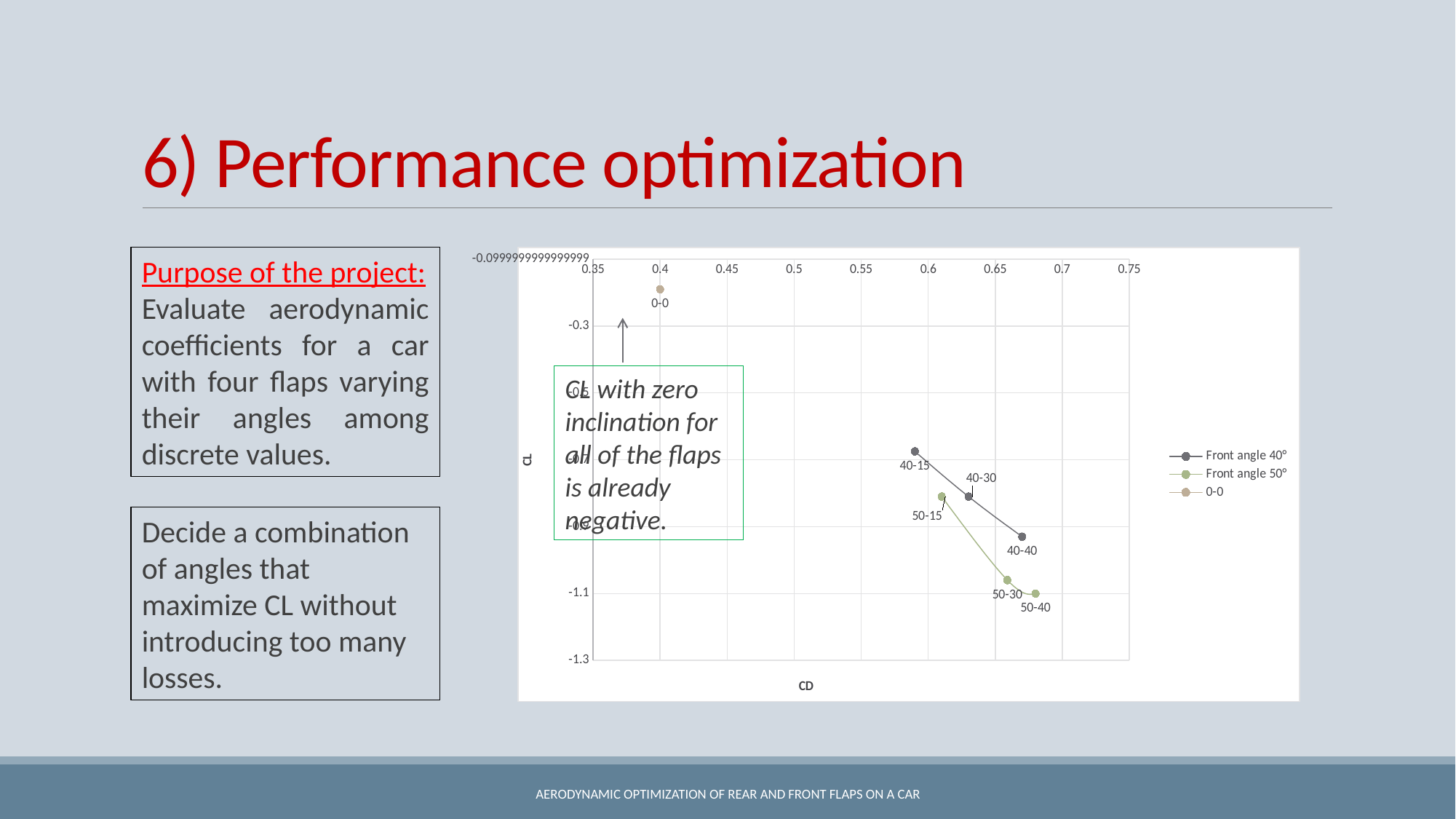

# 6) Performance optimization
Purpose of the project:
Evaluate aerodynamic coefficients for a car with four flaps varying their angles among discrete values.

### Chart

| Category |  |  |  |
|---|---|---|---|
CL with zero inclination for all of the flaps is already negative.
Decide a combination of angles that maximize CL without introducing too many losses.
Aerodynamic optimization of rear and front flaps on a car